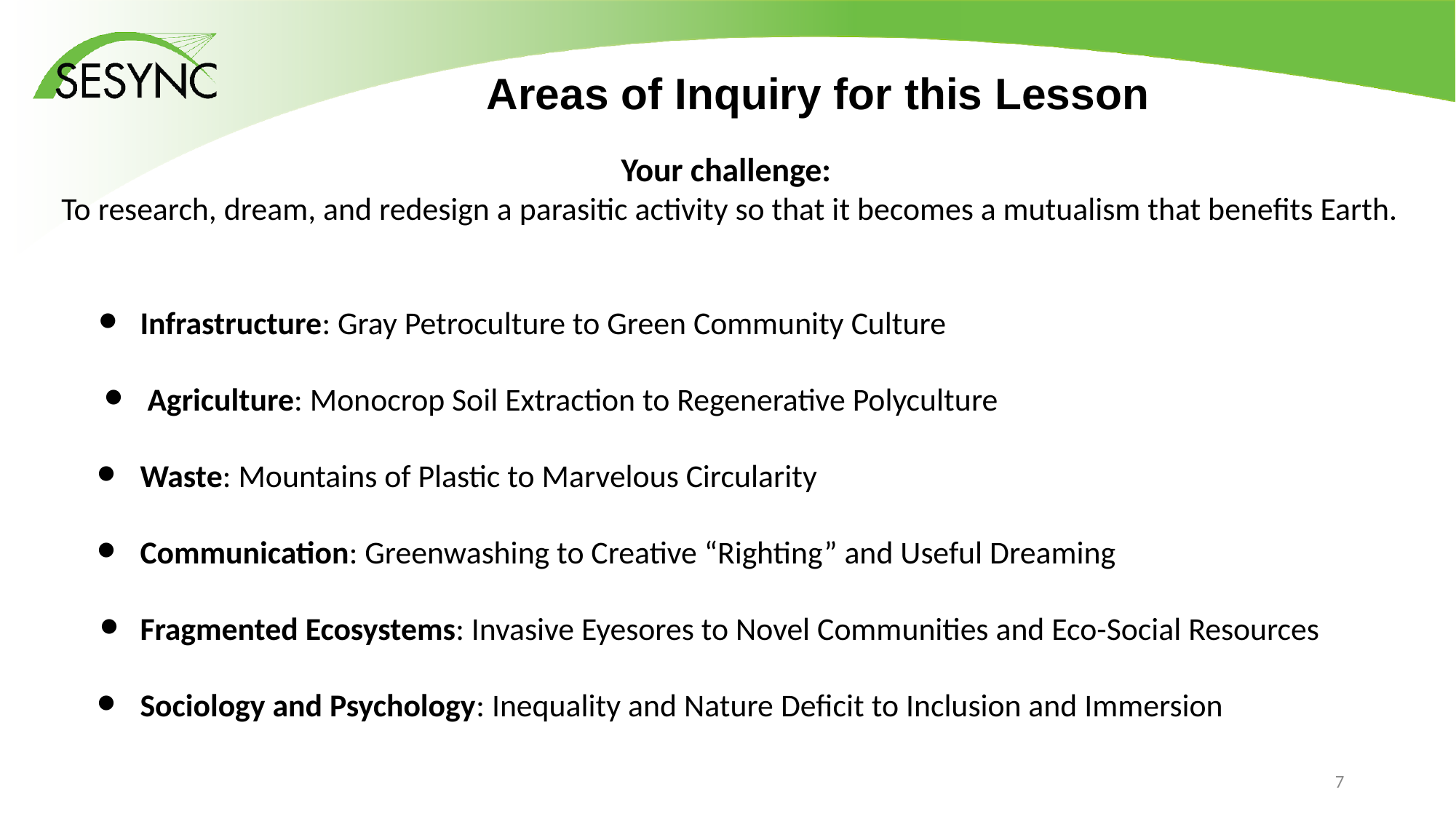

# Areas of Inquiry for this Lesson
Your challenge:
To research, dream, and redesign a parasitic activity so that it becomes a mutualism that benefits Earth.

Infrastructure: Gray Petroculture to Green Community Culture

Agriculture: Monocrop Soil Extraction to Regenerative Polyculture

Waste: Mountains of Plastic to Marvelous Circularity

Communication: Greenwashing to Creative “Righting” and Useful Dreaming

Fragmented Ecosystems: Invasive Eyesores to Novel Communities and Eco-Social Resources

Sociology and Psychology: Inequality and Nature Deficit to Inclusion and Immersion

7